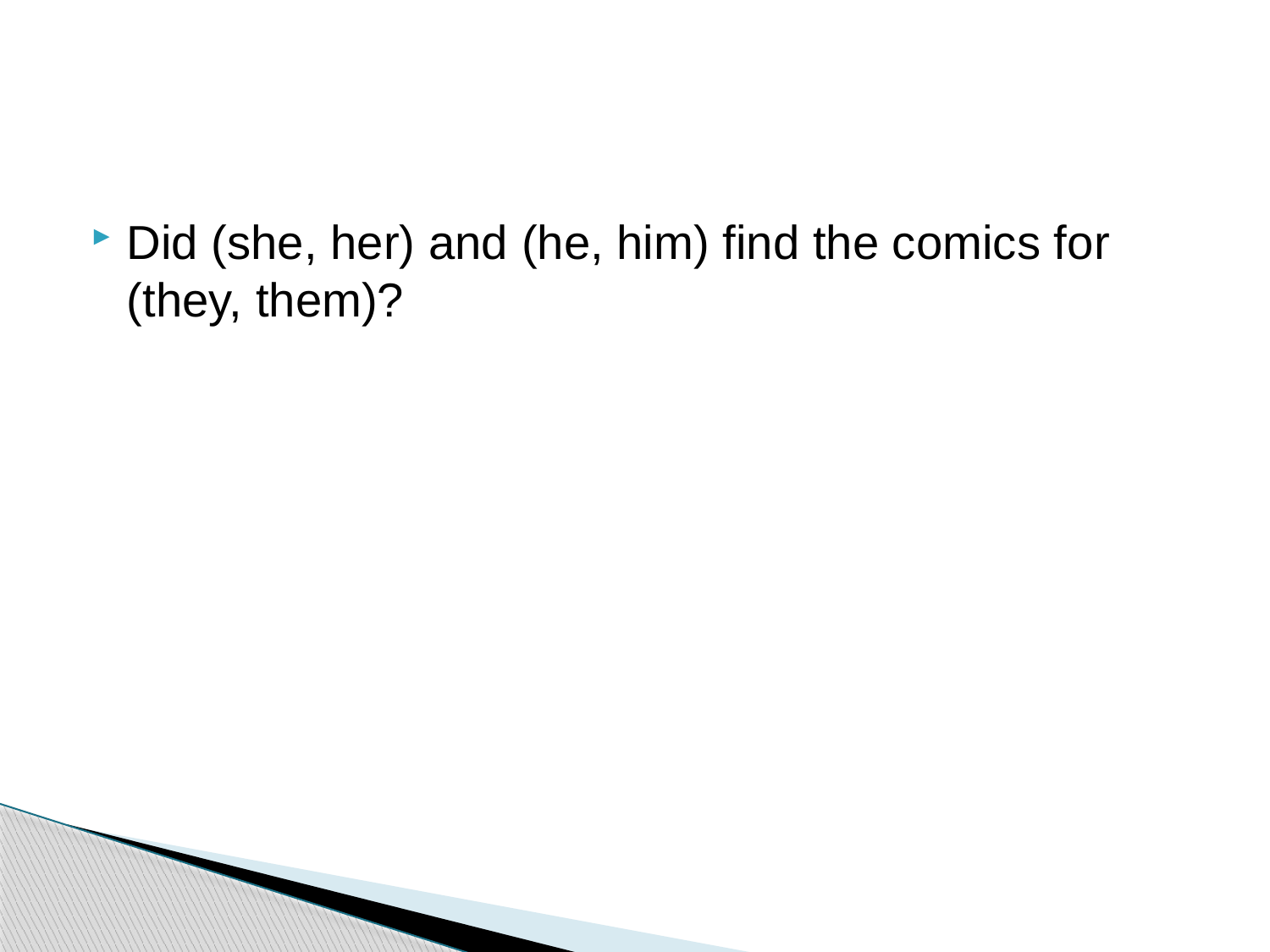

#
Did (she, her) and (he, him) find the comics for (they, them)?